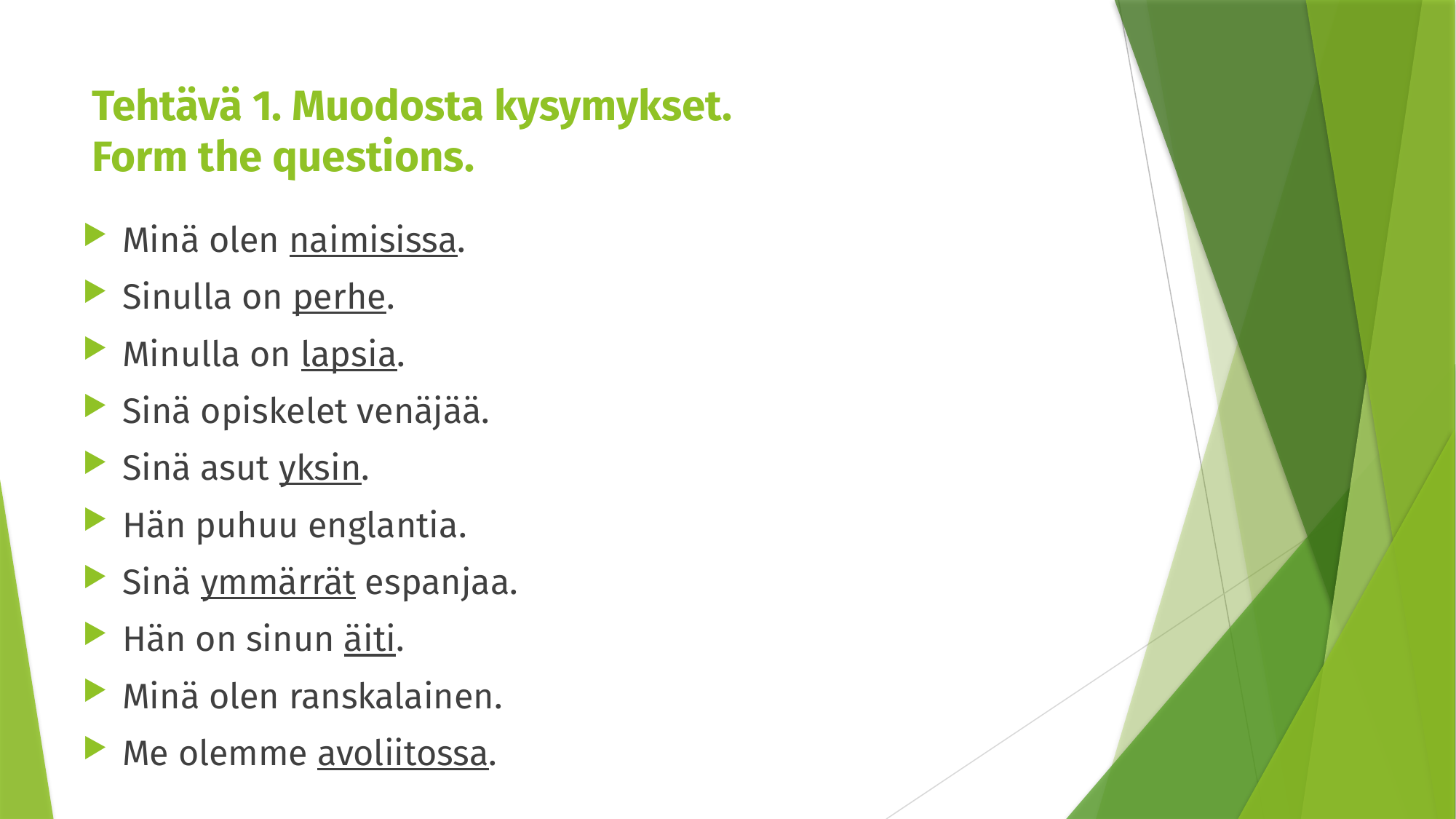

# Tehtävä 1. Muodosta kysymykset. Form the questions.
Minä olen naimisissa.
Sinulla on perhe.
Minulla on lapsia.
Sinä opiskelet venäjää.
Sinä asut yksin.
Hän puhuu englantia.
Sinä ymmärrät espanjaa.
Hän on sinun äiti.
Minä olen ranskalainen.
Me olemme avoliitossa.